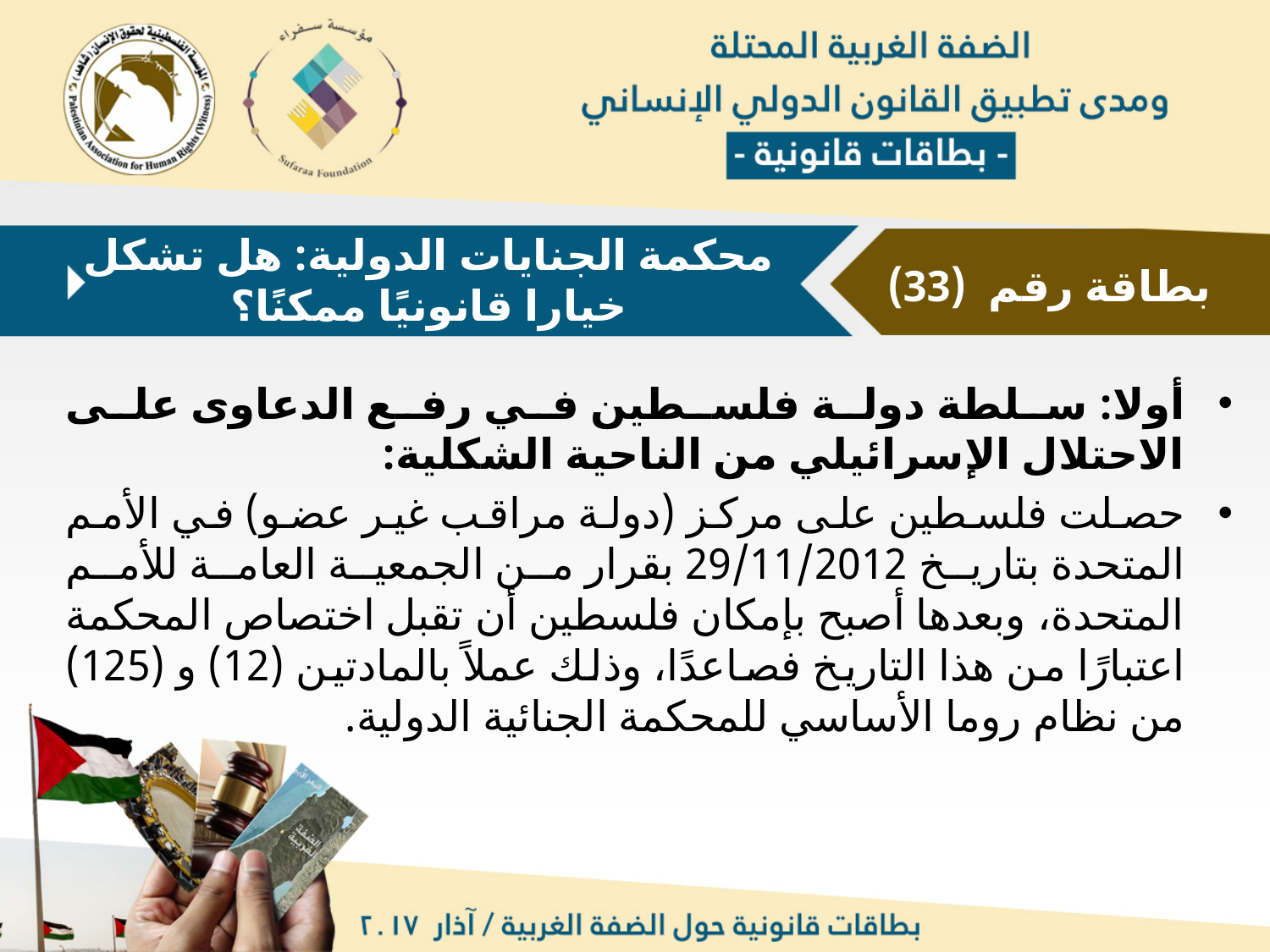

محكمة الجنايات الدولية: هل تشكل خيارا قانونيًا ممكنًا؟
بطاقة رقم  (33)
أولا: سلطة دولة فلسطين في رفع الدعاوى على الاحتلال الإسرائيلي من الناحية الشكلية:
حصلت فلسطين على مركز (دولة مراقب غير عضو) في الأمم المتحدة بتاريخ 29/11/2012 بقرار من الجمعية العامة للأمم المتحدة، وبعدها أصبح بإمكان فلسطين أن تقبل اختصاص المحكمة اعتبارًا من هذا التاريخ فصاعدًا، وذلك عملاً بالمادتين (12) و (125) من نظام روما الأساسي للمحكمة الجنائية الدولية.